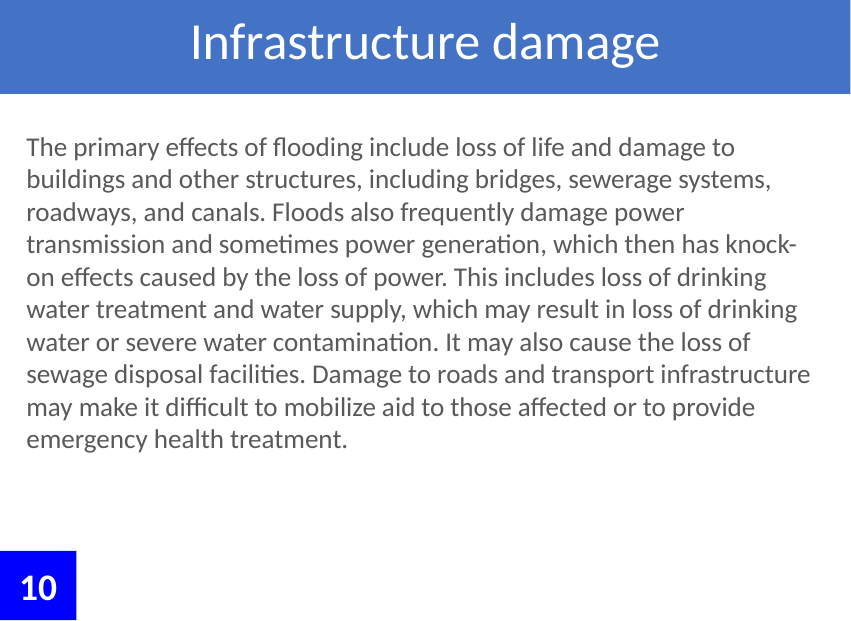

Infrastructure damage
The primary effects of flooding include loss of life and damage to buildings and other structures, including bridges, sewerage systems, roadways, and canals. Floods also frequently damage power transmission and sometimes power generation, which then has knock-on effects caused by the loss of power. This includes loss of drinking water treatment and water supply, which may result in loss of drinking water or severe water contamination. It may also cause the loss of sewage disposal facilities. Damage to roads and transport infrastructure may make it difficult to mobilize aid to those affected or to provide emergency health treatment.
10